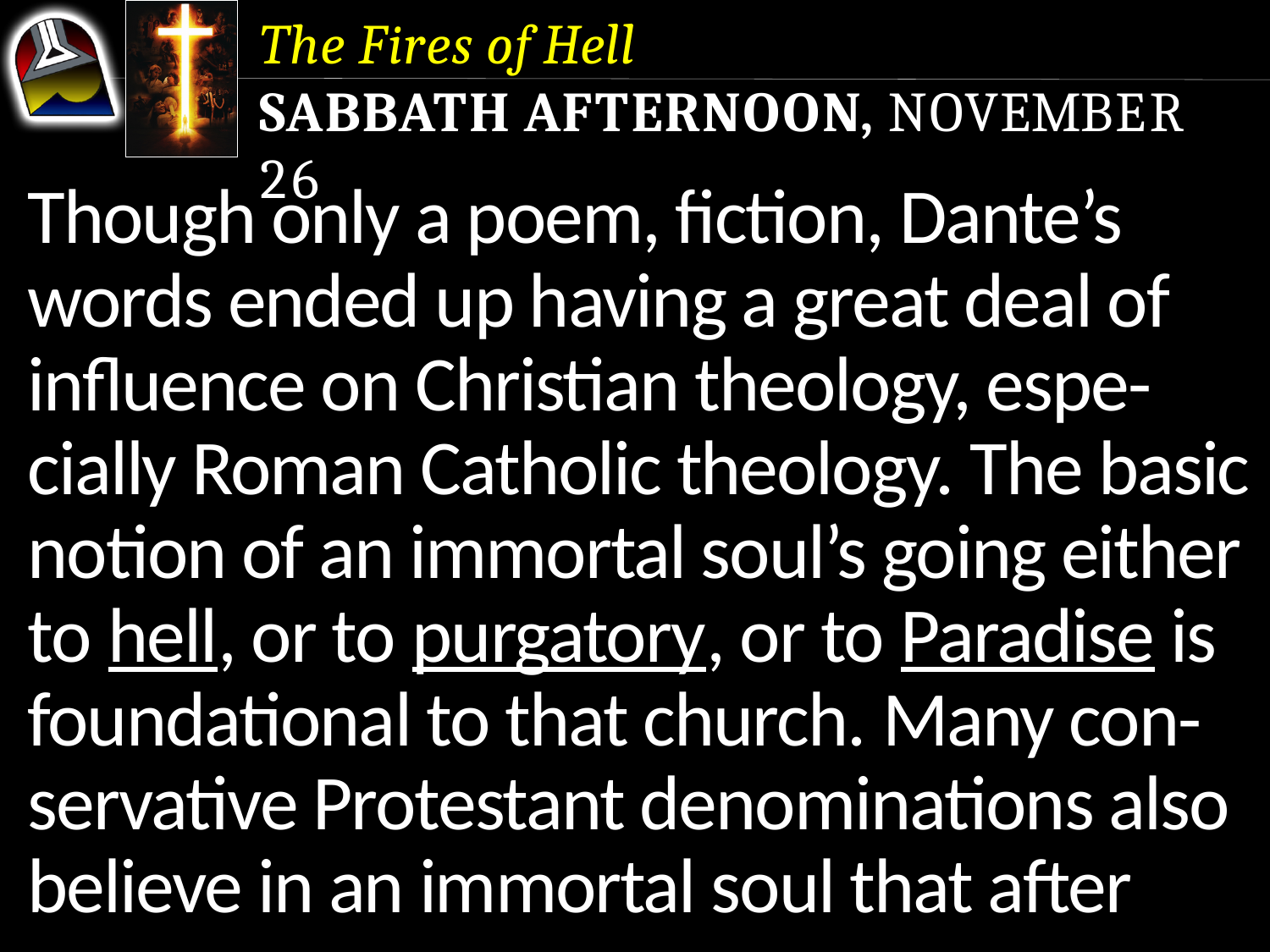

The Fires of Hell
Sabbath Afternoon, November 26
Though only a poem, fiction, Dante’s words ended up having a great deal of influence on Christian theology, espe-cially Roman Catholic theology. The basic notion of an immortal soul’s going either to hell, or to purgatory, or to Paradise is foundational to that church. Many con-servative Protestant denominations also believe in an immortal soul that after
Though only a poem, fiction, Dante’s words ended up having a great deal of influence on Christian theology, espe-cially Roman Catholic theology. The basic notion of an immortal soul’s going either to hell, or to purgatory, or to Paradise is foundational to that church.
Though only a poem, fiction, Dante’s words ended up having a great deal of influence on Christian theology, espe-cially Roman Catholic theology.